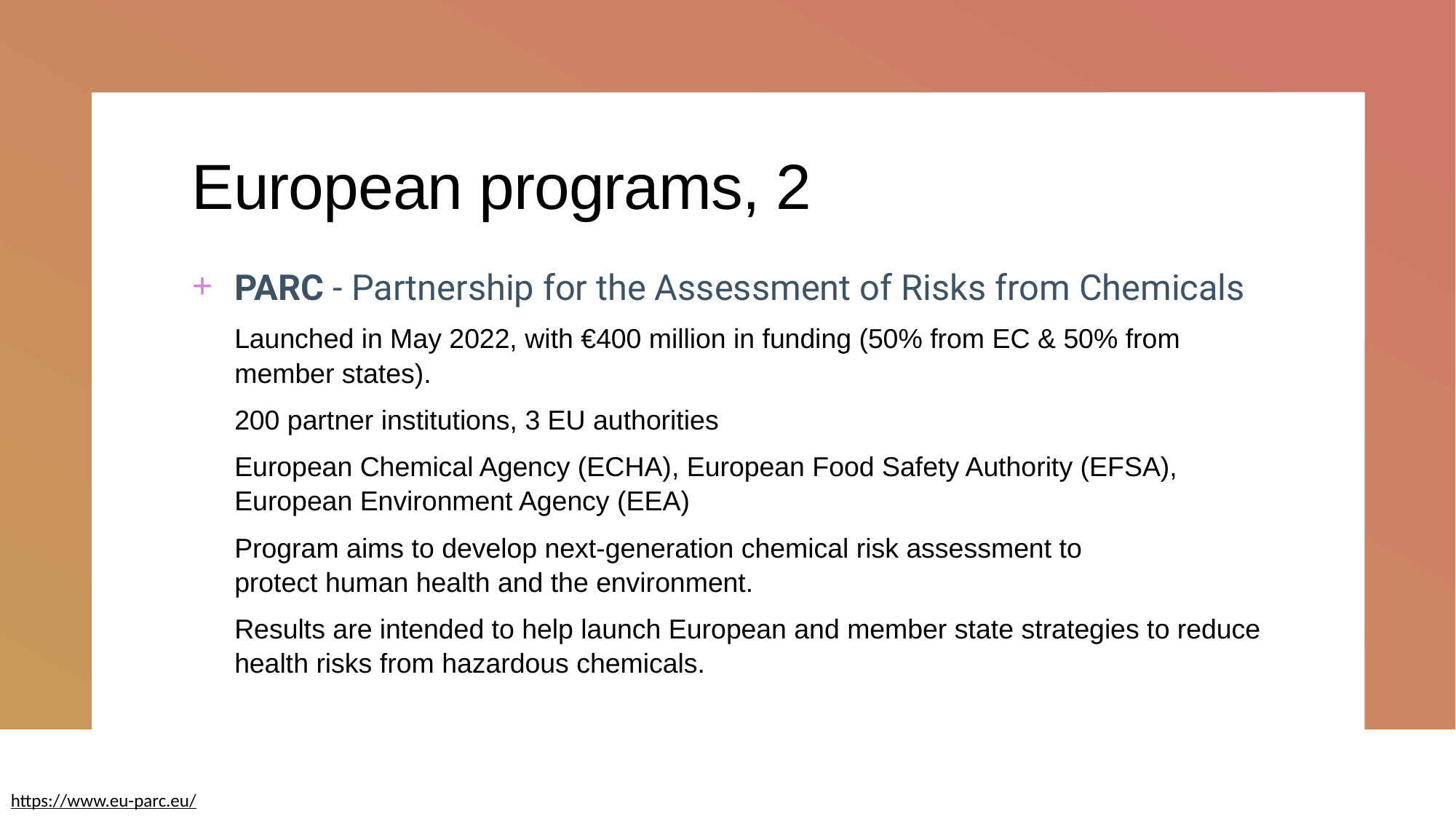

# European programs, 2
PARC - Partnership for the Assessment of Risks from Chemicals
Launched in May 2022, with €400 million in funding (50% from EC & 50% from member states).
200 partner institutions, 3 EU authorities
	European Chemical Agency (ECHA), European Food Safety Authority (EFSA), European Environment Agency (EEA)
Program aims to develop next-generation chemical risk assessment to protect human health and the environment.
Results are intended to help launch European and member state strategies to reduce health risks from hazardous chemicals.
https://www.eu-parc.eu/